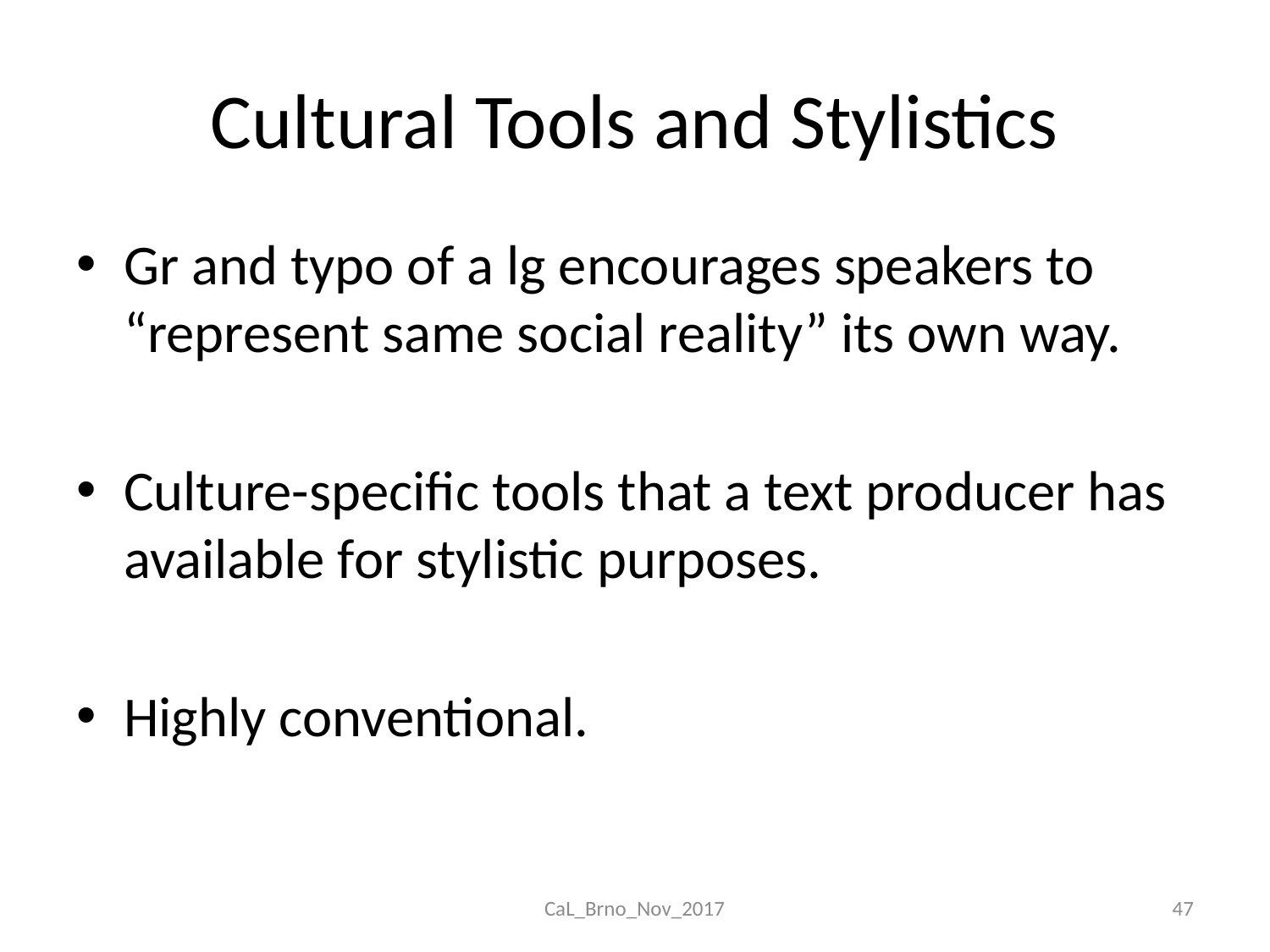

# Cultural Tools and Stylistics
Gr and typo of a lg encourages speakers to “represent same social reality” its own way.

Culture-specific tools that a text producer has available for stylistic purposes.

Highly conventional.
CaL_Brno_Nov_2017
47